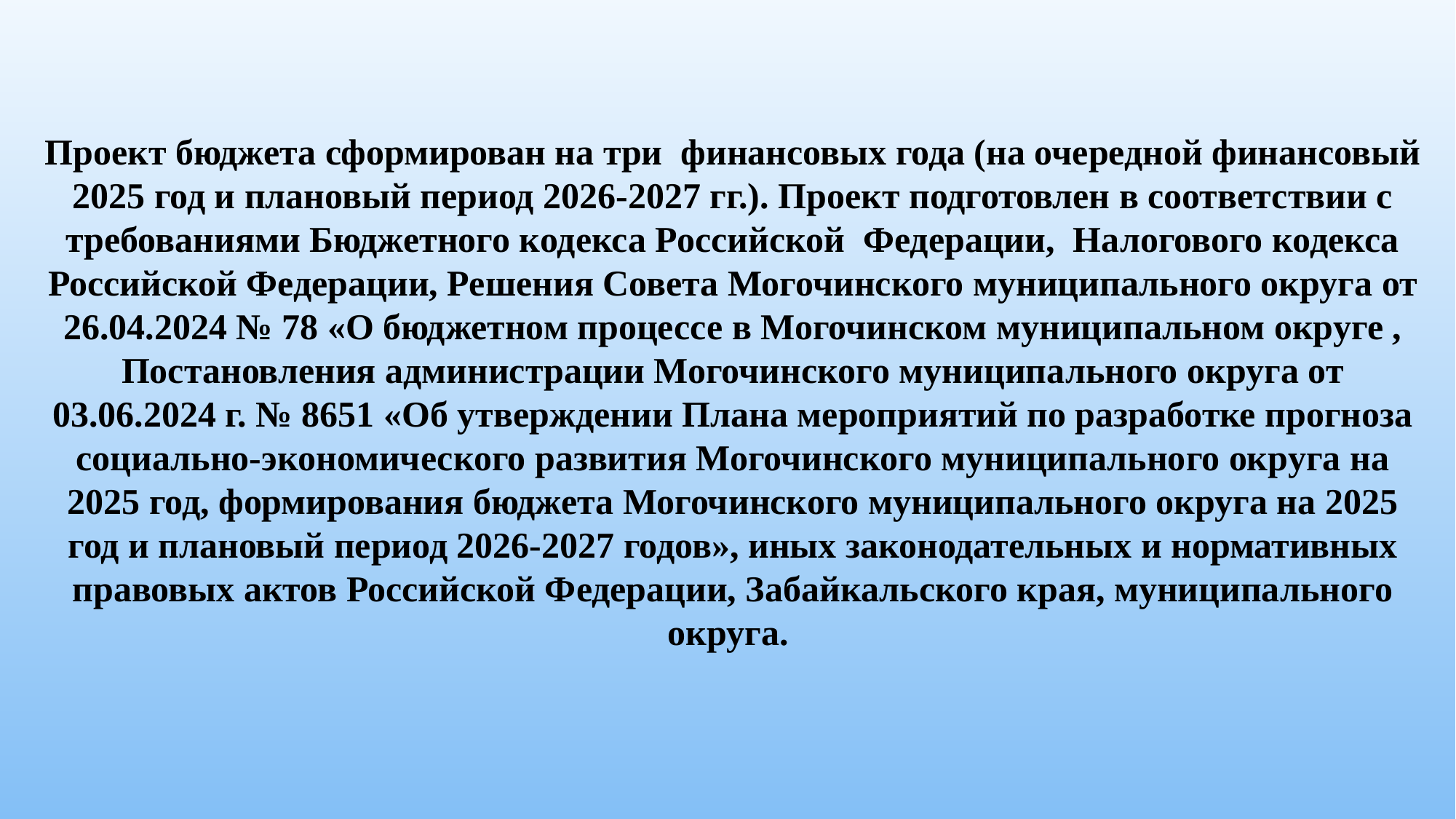

Проект бюджета сформирован на три  финансовых года (на очередной финансовый 2025 год и плановый период 2026-2027 гг.). Проект подготовлен в соответствии с требованиями Бюджетного кодекса Российской  Федерации,  Налогового кодекса Российской Федерации, Решения Совета Могочинского муниципального округа от 26.04.2024 № 78 «О бюджетном процессе в Могочинском муниципальном округе , Постановления администрации Могочинского муниципального округа от 03.06.2024 г. № 8651 «Об утверждении Плана мероприятий по разработке прогноза социально-экономического развития Могочинского муниципального округа на 2025 год, формирования бюджета Могочинского муниципального округа на 2025 год и плановый период 2026-2027 годов», иных законодательных и нормативных правовых актов Российской Федерации, Забайкальского края, муниципального округа.